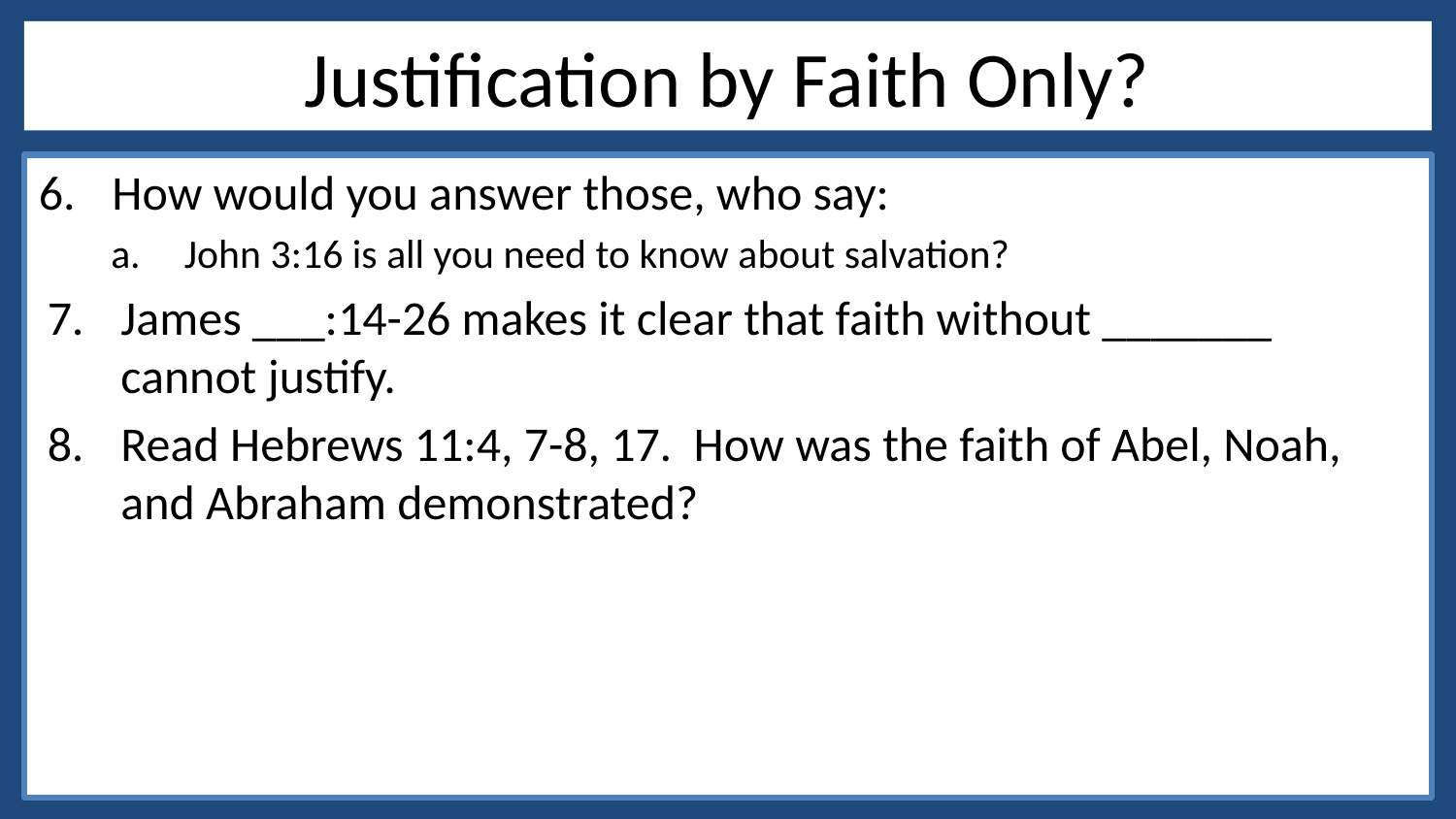

# Justification by Faith Only?
How would you answer those, who say:
John 3:16 is all you need to know about salvation?
James ___:14-26 makes it clear that faith without _______ cannot justify.
Read Hebrews 11:4, 7-8, 17.  How was the faith of Abel, Noah, and Abraham demonstrated?